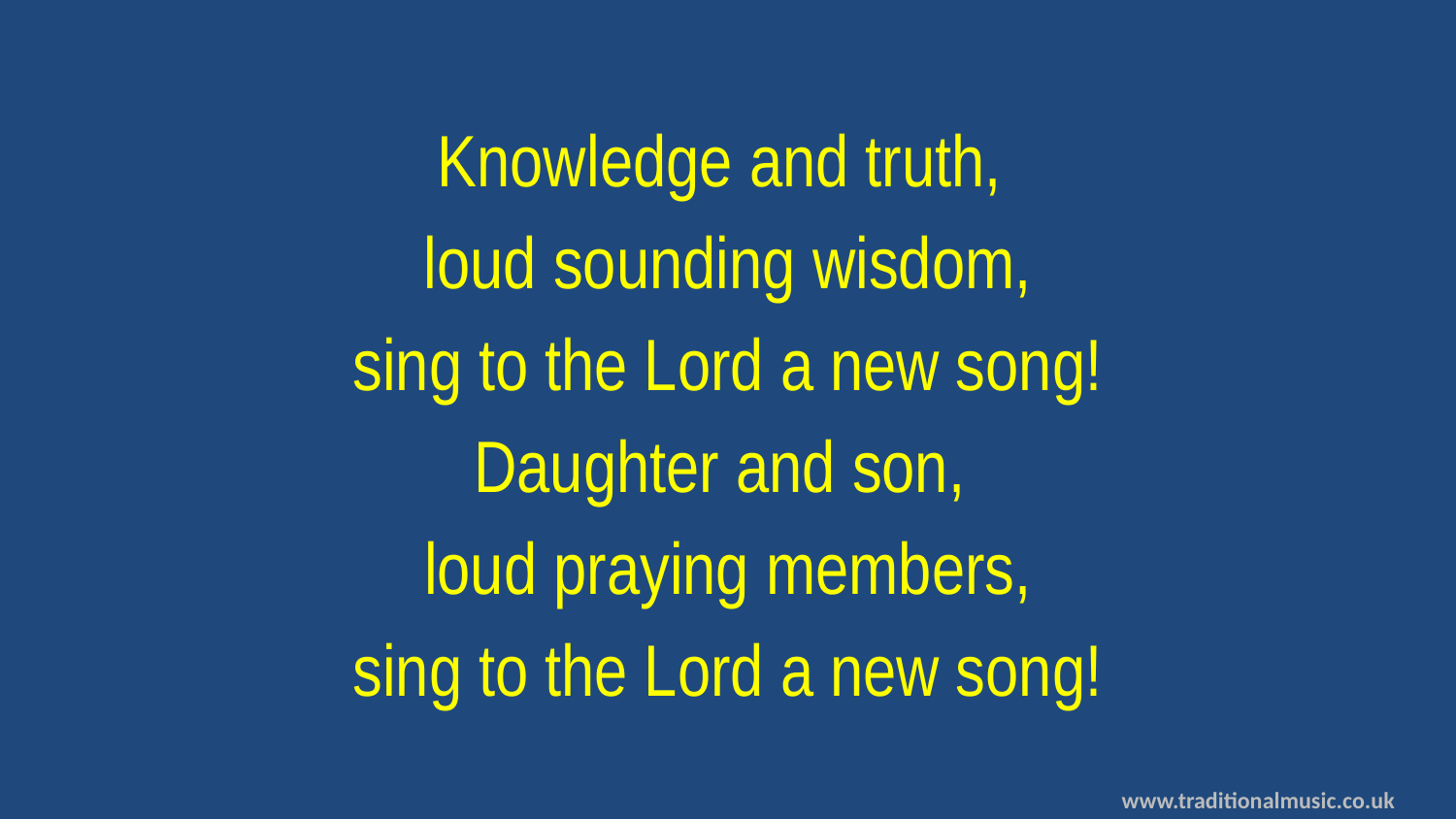

Knowledge and truth,
loud sounding wisdom,
sing to the Lord a new song!
Daughter and son,
loud praying members,
sing to the Lord a new song!